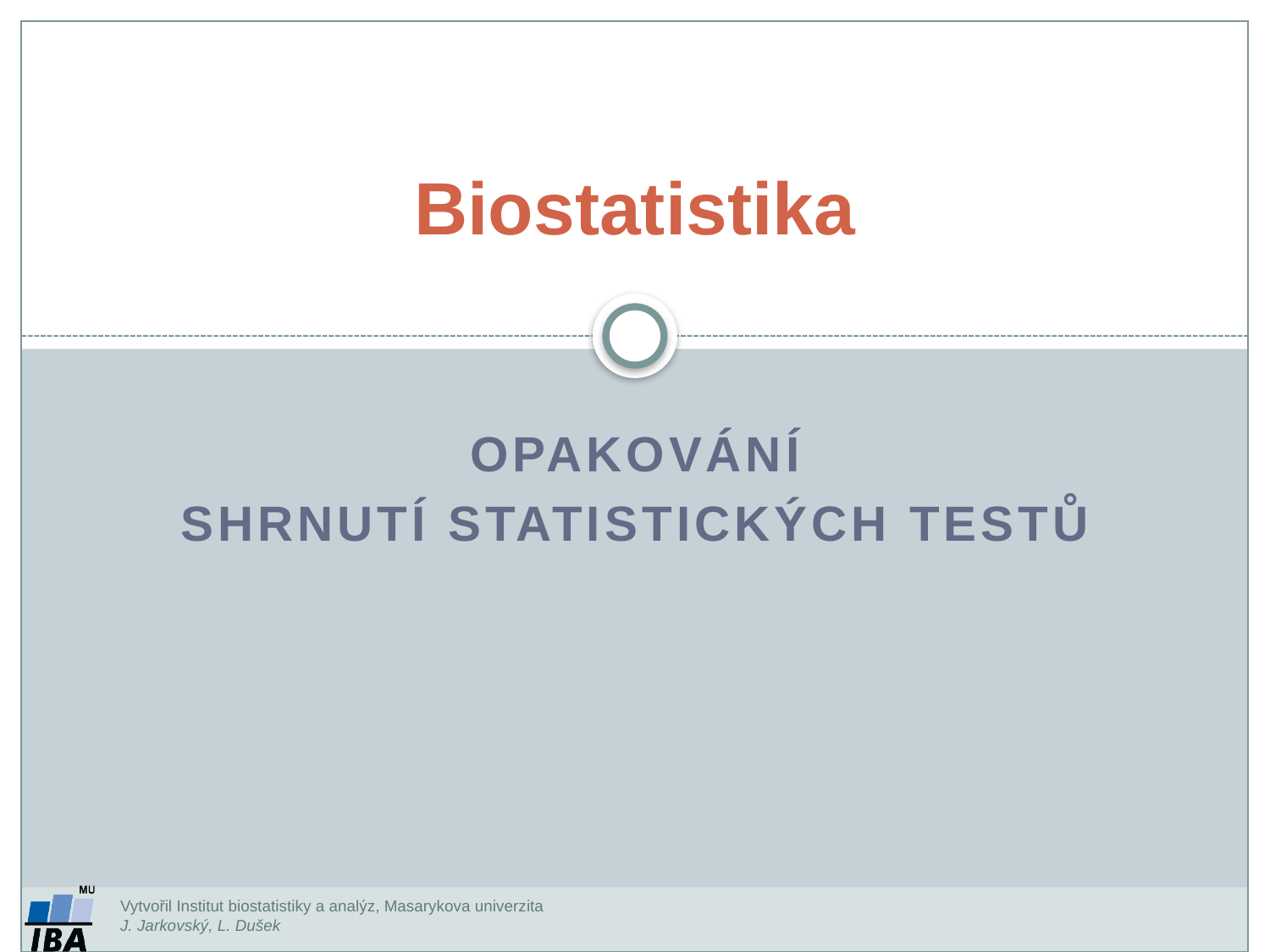

Biostatistika
Opakování
Shrnutí statistických testů
Vytvořil Institut biostatistiky a analýz, Masarykova univerzita
J. Jarkovský, L. Dušek